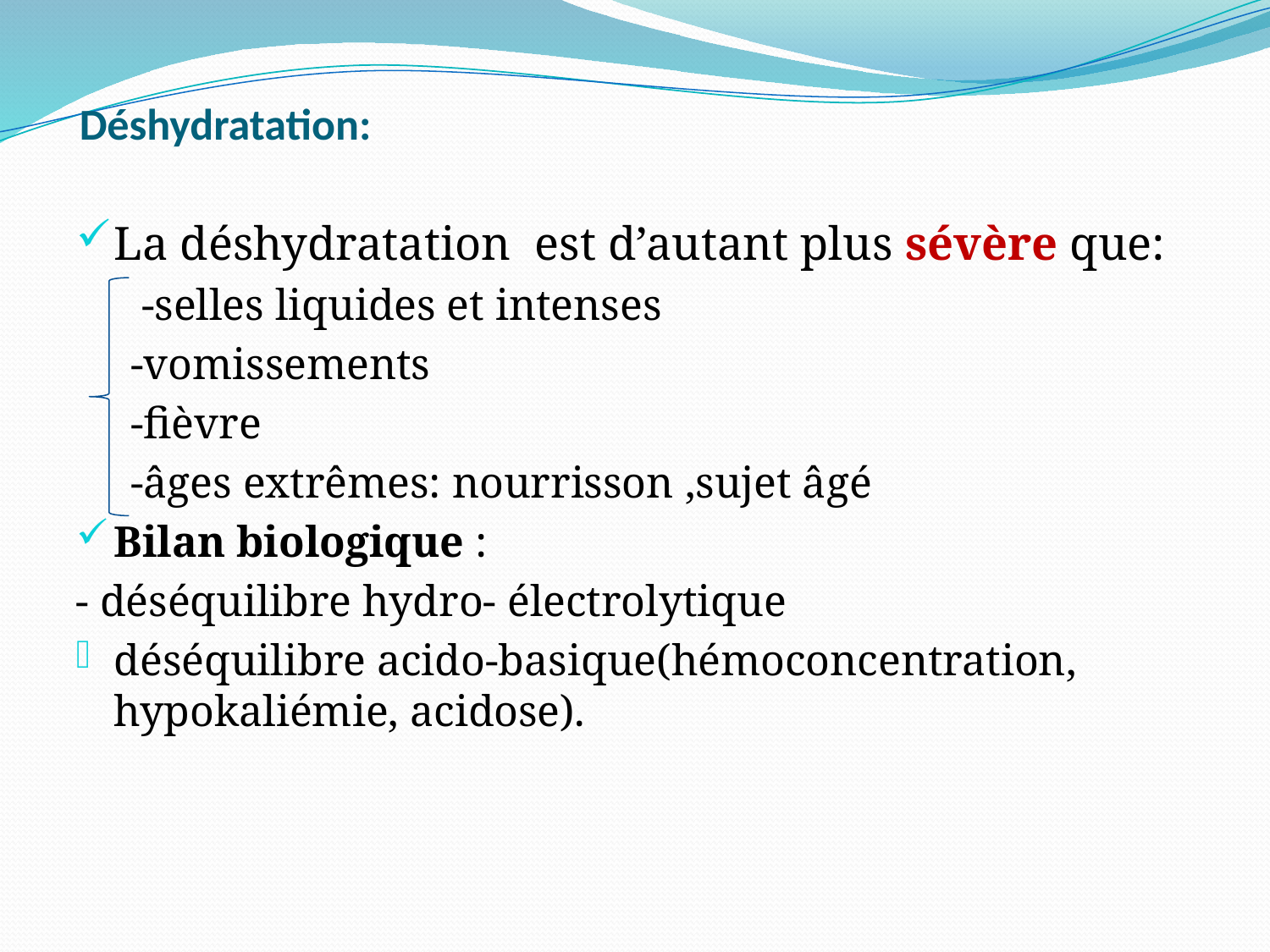

# Déshydratation:
La déshydratation  est d’autant plus sévère que:
 -selles liquides et intenses
-vomissements
-fièvre
-âges extrêmes: nourrisson ,sujet âgé
Bilan biologique :
- déséquilibre hydro- électrolytique
déséquilibre acido-basique(hémoconcentration, hypokaliémie, acidose).